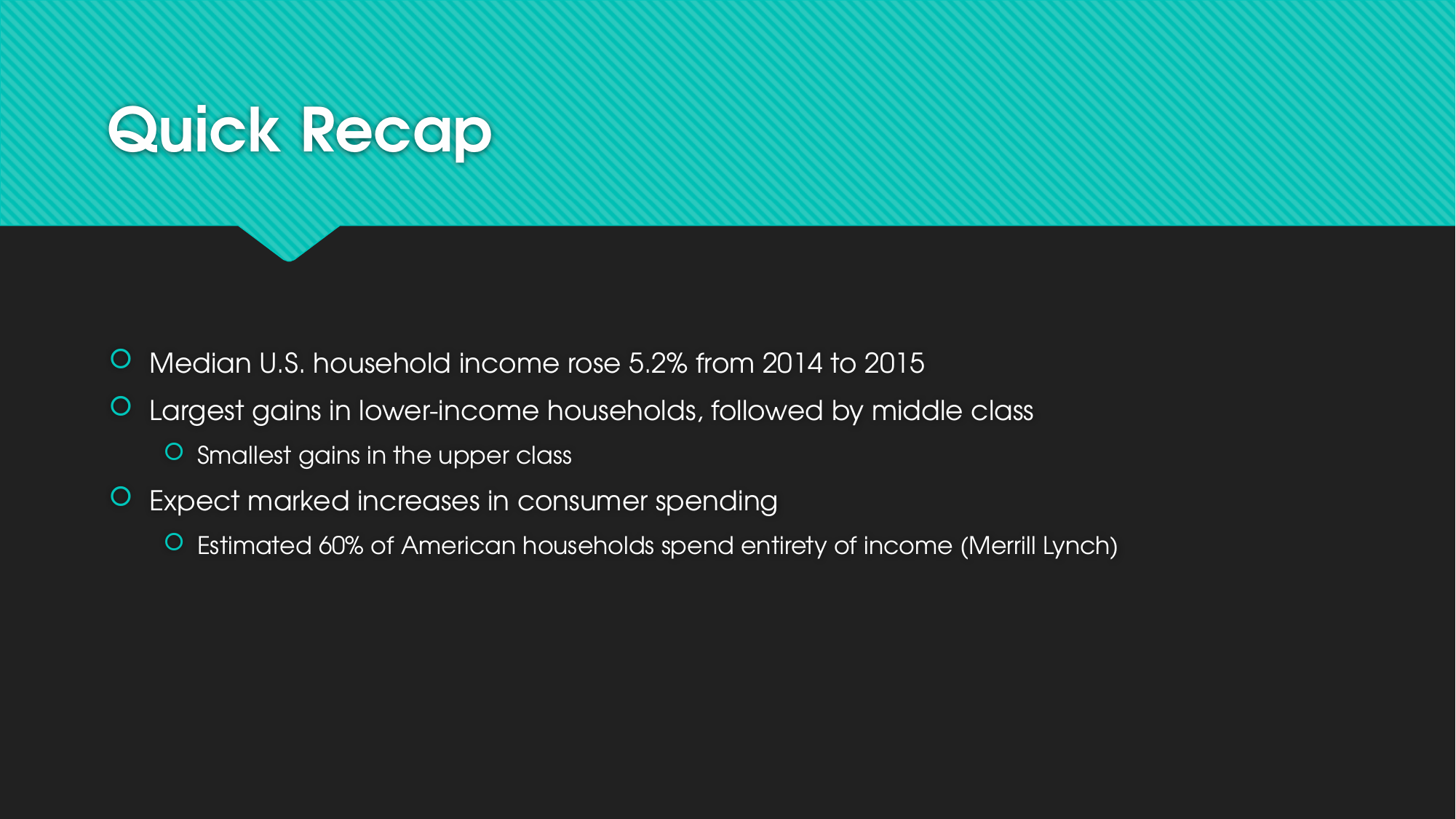

# Quick Recap
Median U.S. household income rose 5.2% from 2014 to 2015
Largest gains in lower-income households, followed by middle class
Smallest gains in the upper class
Expect marked increases in consumer spending
Estimated 60% of American households spend entirety of income (Merrill Lynch)